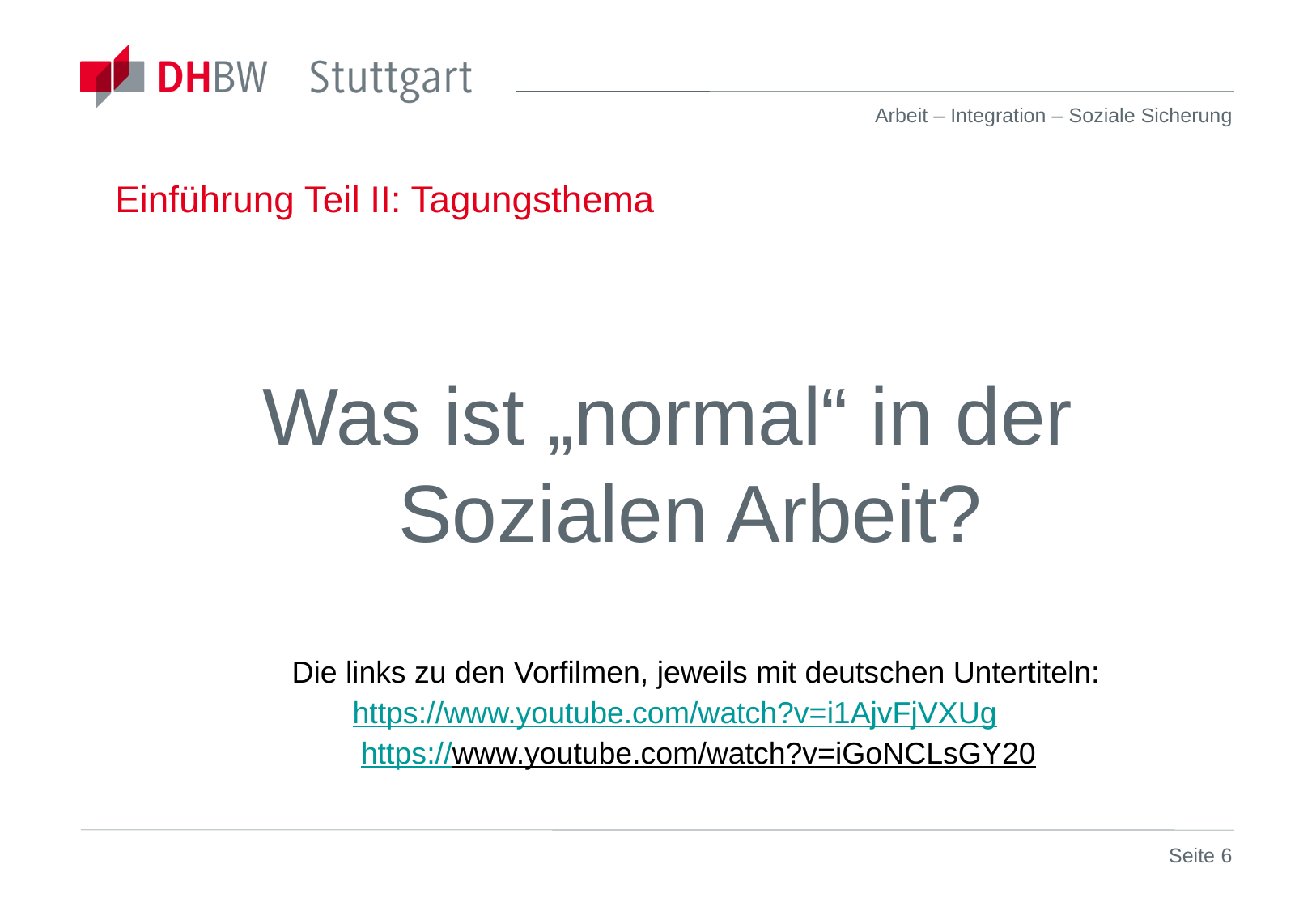

# Einführung Teil II: Tagungsthema

Was ist „normal“ in der Sozialen Arbeit?
Die links zu den Vorfilmen, jeweils mit deutschen Untertiteln:
https://www.youtube.com/watch?v=i1AjvFjVXUg
 https://www.youtube.com/watch?v=iGoNCLsGY20

Seite 6